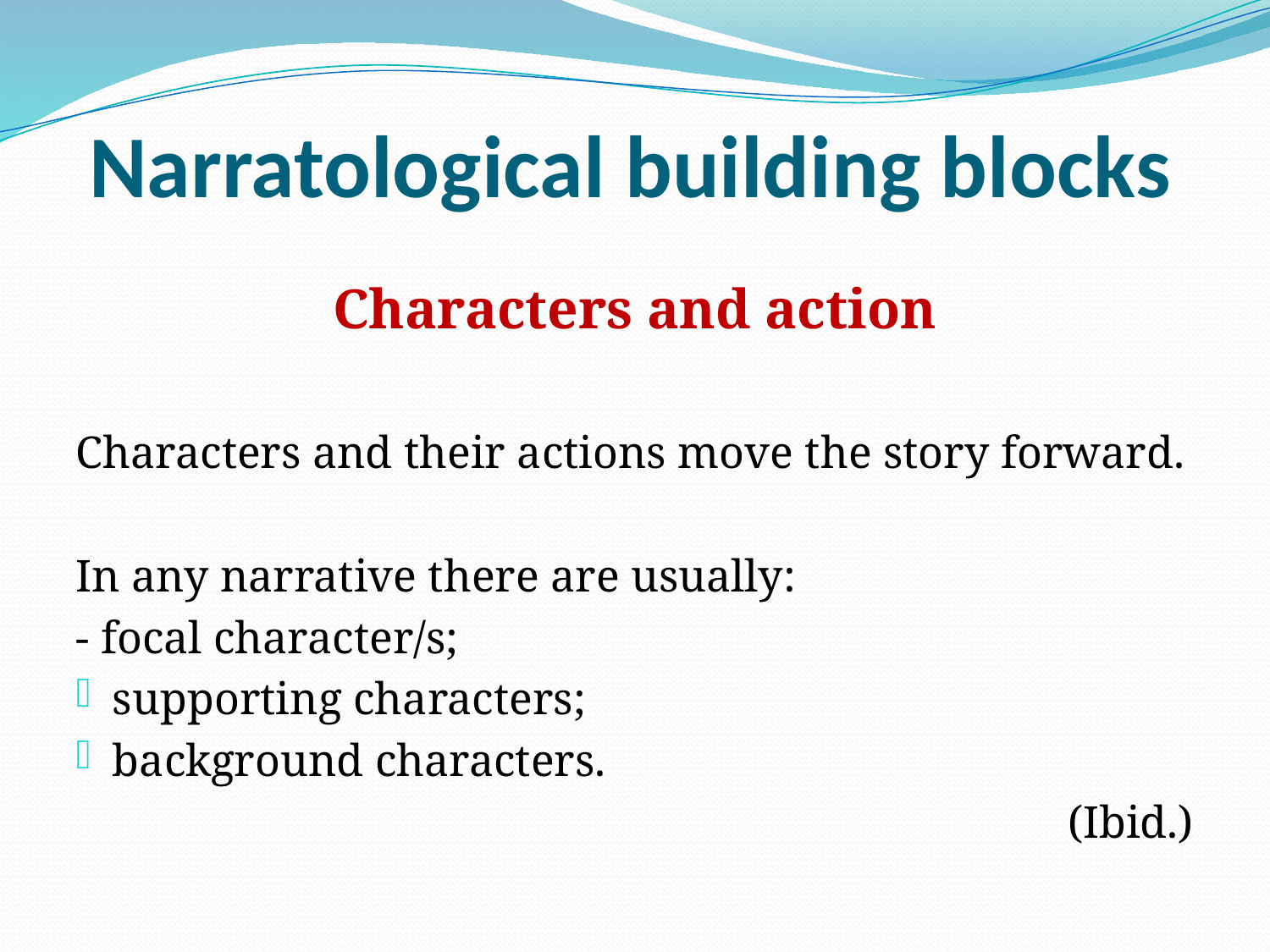

# Narratological building blocks
Characters and action

Characters and their actions move the story forward.

In any narrative there are usually:
- focal character/s;
supporting characters;
background characters.
(Ibid.)